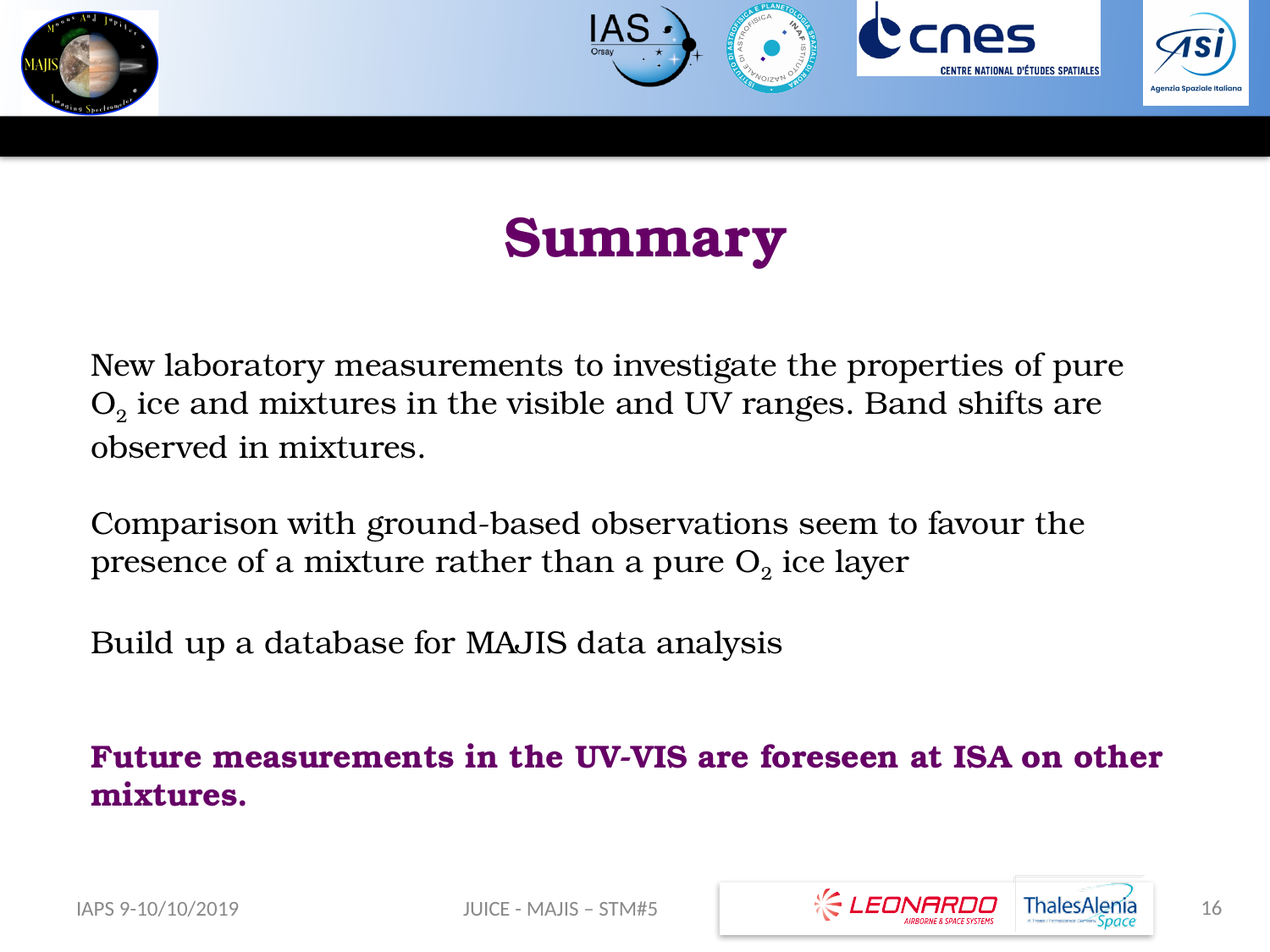

Summary
New laboratory measurements to investigate the properties of pure  O2 ice and mixtures in the visible and UV ranges. Band shifts are observed in mixtures.

Comparison with ground-based observations seem to favour the presence of a mixture rather than a pure O2 ice layer

Build up a database for MAJIS data analysis

Future measurements in the UV-VIS are foreseen at ISA on other mixtures.

16
IAPS 9-10/10/2019
JUICE - MAJIS – STM#5